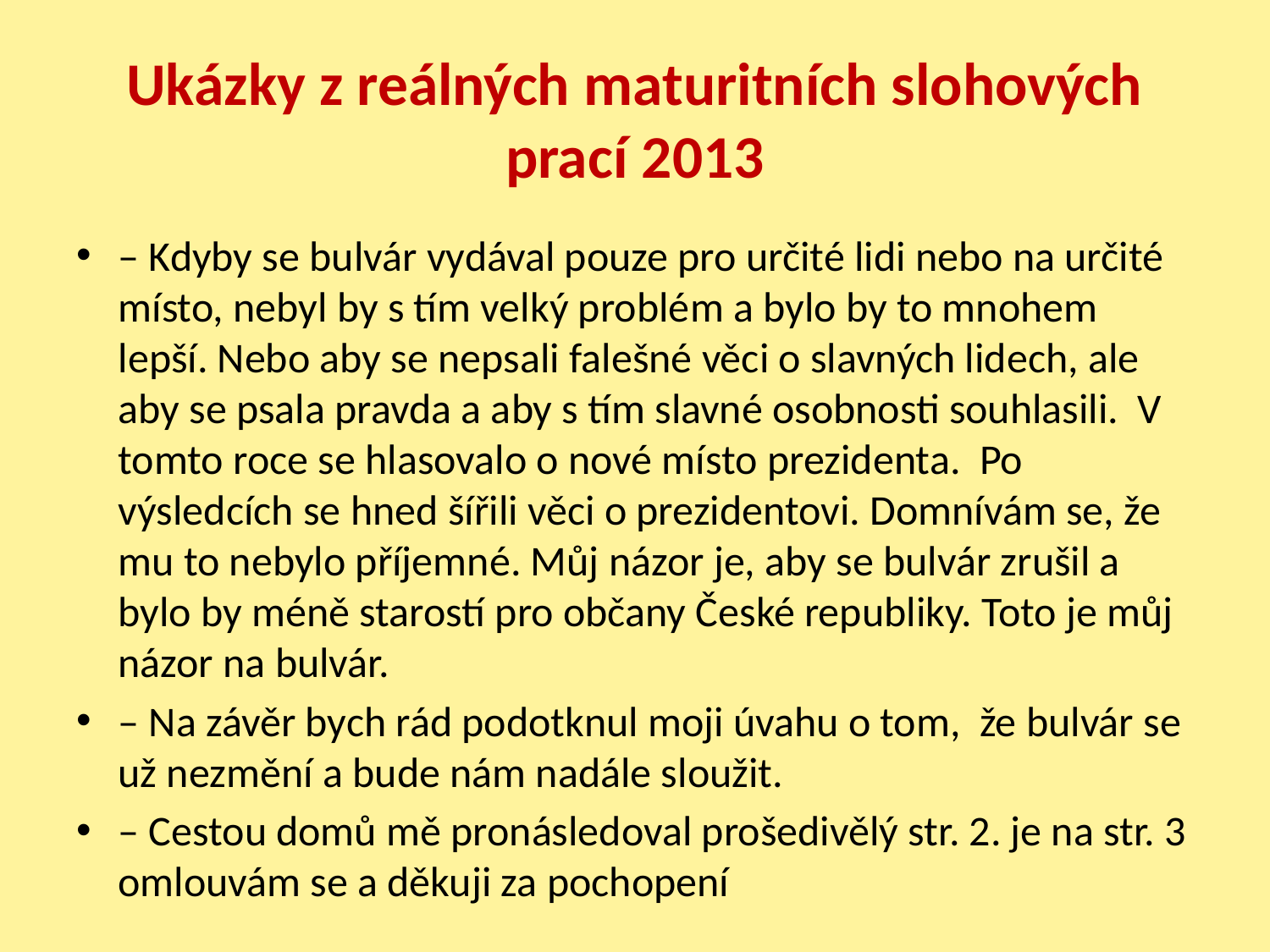

# Ukázky z reálných maturitních slohových prací 2013
– Kdyby se bulvár vydával pouze pro určité lidi nebo na určité místo, nebyl by s tím velký problém a bylo by to mnohem lepší. Nebo aby se nepsali falešné věci o slavných lidech, ale aby se psala pravda a aby s tím slavné osobnosti souhlasili.  V tomto roce se hlasovalo o nové místo prezidenta.  Po výsledcích se hned šířili věci o prezidentovi. Domnívám se, že mu to nebylo příjemné. Můj názor je, aby se bulvár zrušil a bylo by méně starostí pro občany České republiky. Toto je můj názor na bulvár.
– Na závěr bych rád podotknul moji úvahu o tom,  že bulvár se už nezmění a bude nám nadále sloužit.
– Cestou domů mě pronásledoval prošedivělý str. 2. je na str. 3 omlouvám se a děkuji za pochopení